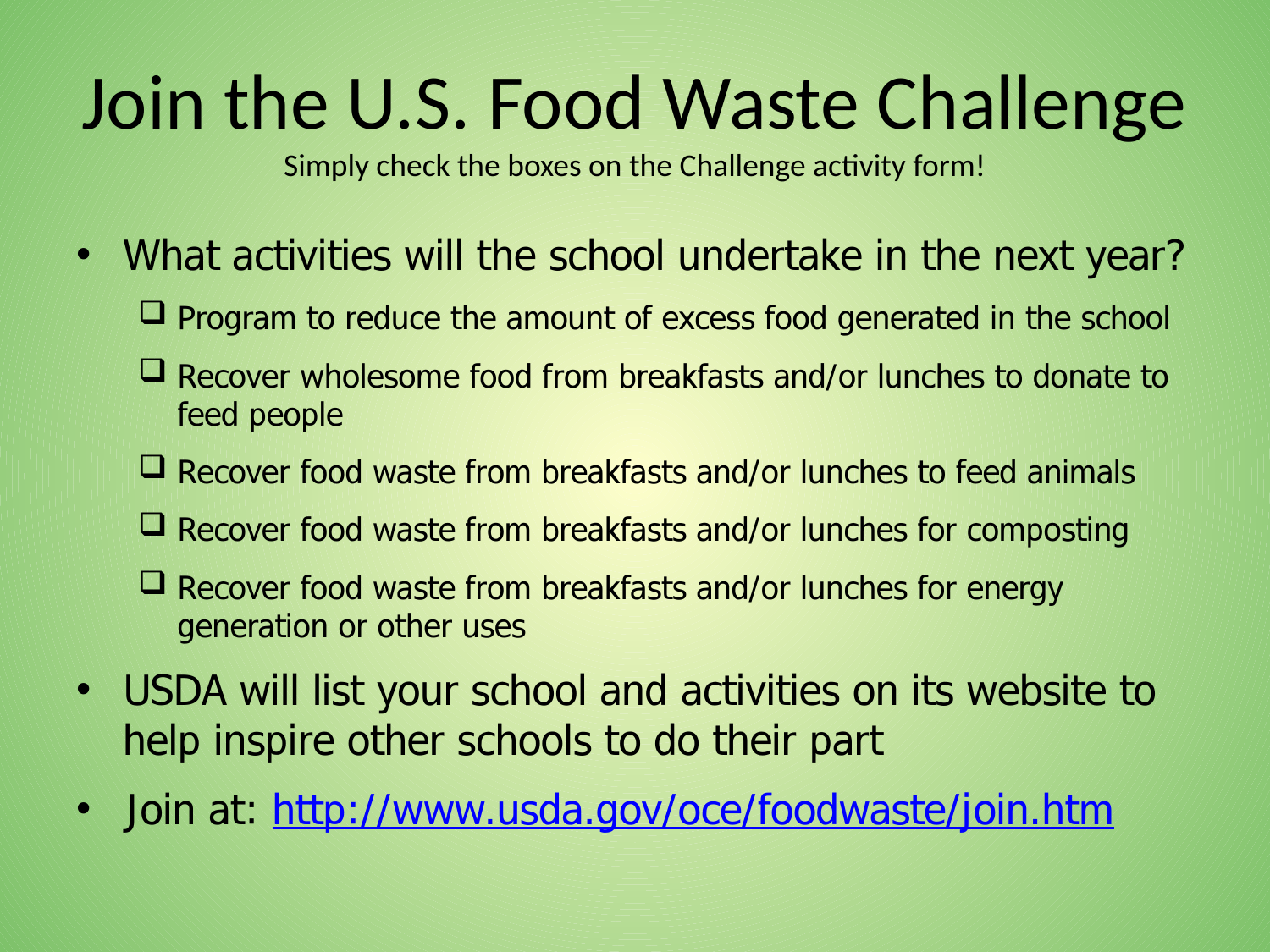

# Join the U.S. Food Waste Challenge Simply check the boxes on the Challenge activity form!
What activities will the school undertake in the next year?
Program to reduce the amount of excess food generated in the school
Recover wholesome food from breakfasts and/or lunches to donate to feed people
Recover food waste from breakfasts and/or lunches to feed animals
Recover food waste from breakfasts and/or lunches for composting
Recover food waste from breakfasts and/or lunches for energy generation or other uses
USDA will list your school and activities on its website to help inspire other schools to do their part
Join at: http://www.usda.gov/oce/foodwaste/join.htm